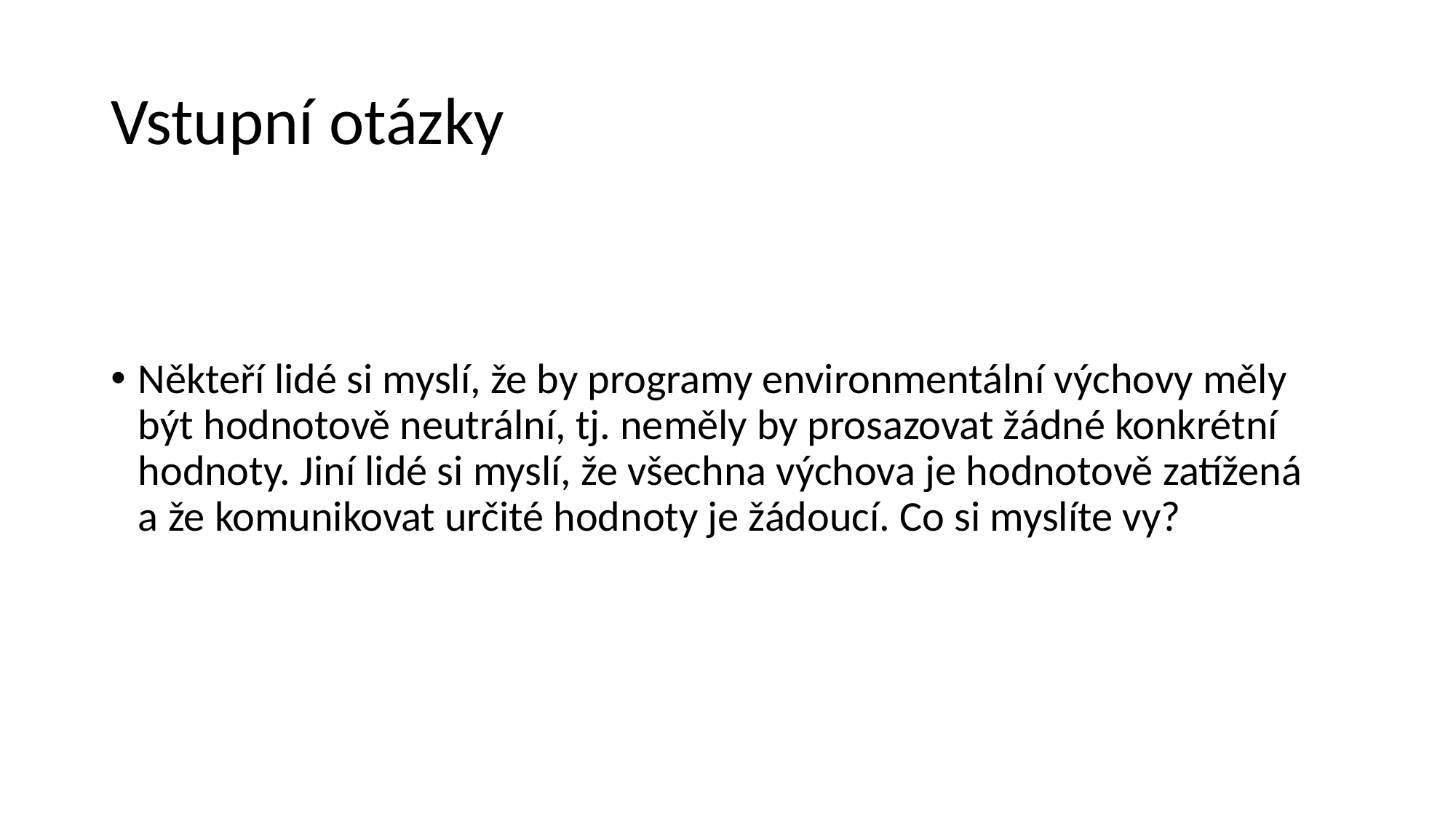

# Vstupní otázky
Někteří lidé si myslí, že by programy environmentální výchovy měly být hodnotově neutrální, tj. neměly by prosazovat žádné konkrétní hodnoty. Jiní lidé si myslí, že všechna výchova je hodnotově zatížená a že komunikovat určité hodnoty je žádoucí. Co si myslíte vy?